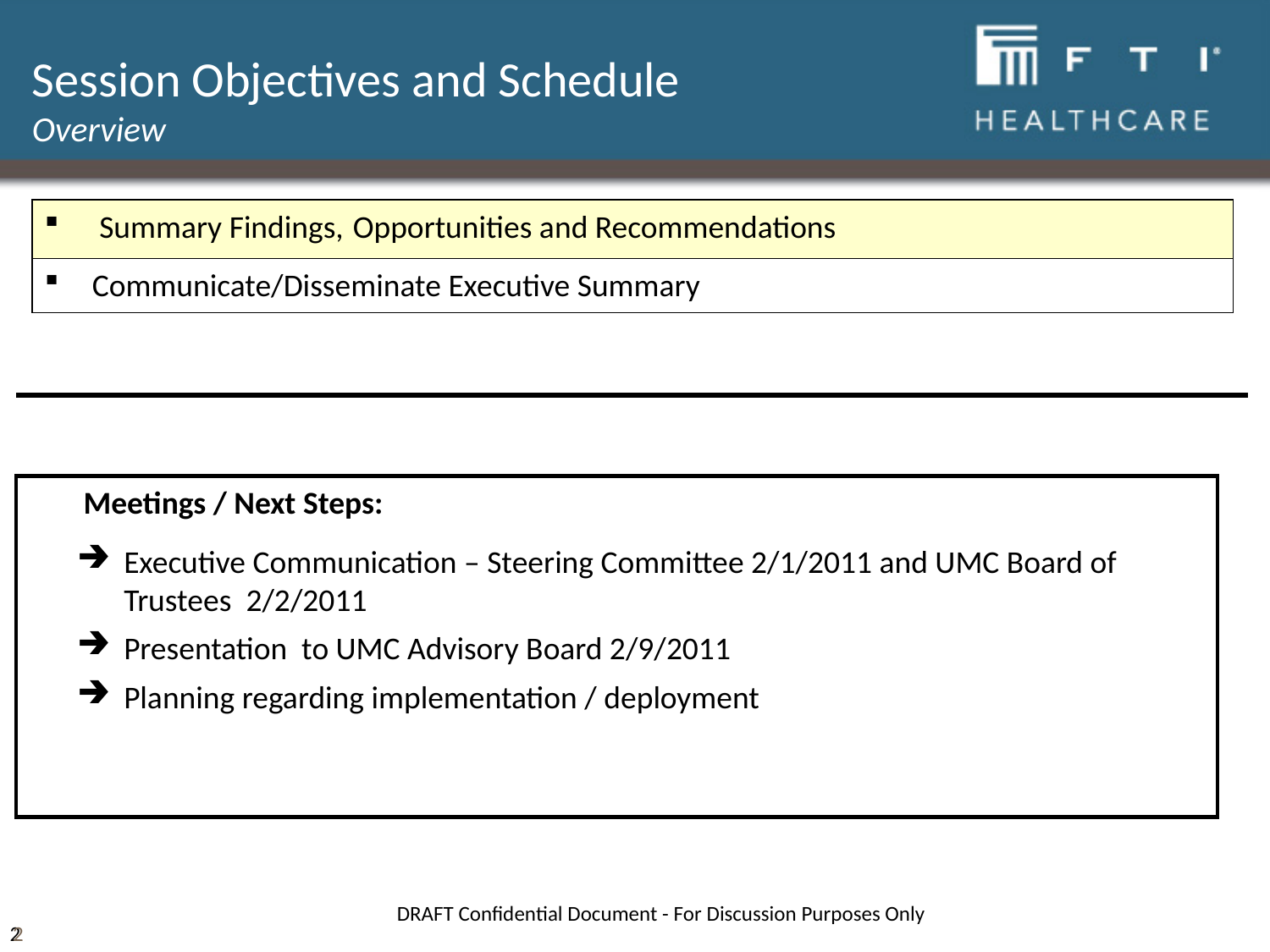

# Session Objectives and Schedule Overview
 Summary Findings, Opportunities and Recommendations
Communicate/Disseminate Executive Summary
	 Meetings / Next Steps:
Executive Communication – Steering Committee 2/1/2011 and UMC Board of Trustees  2/2/2011
Presentation  to UMC Advisory Board 2/9/2011
Planning regarding implementation / deployment

2
DRAFT Confidential Document - For Discussion Purposes Only
2